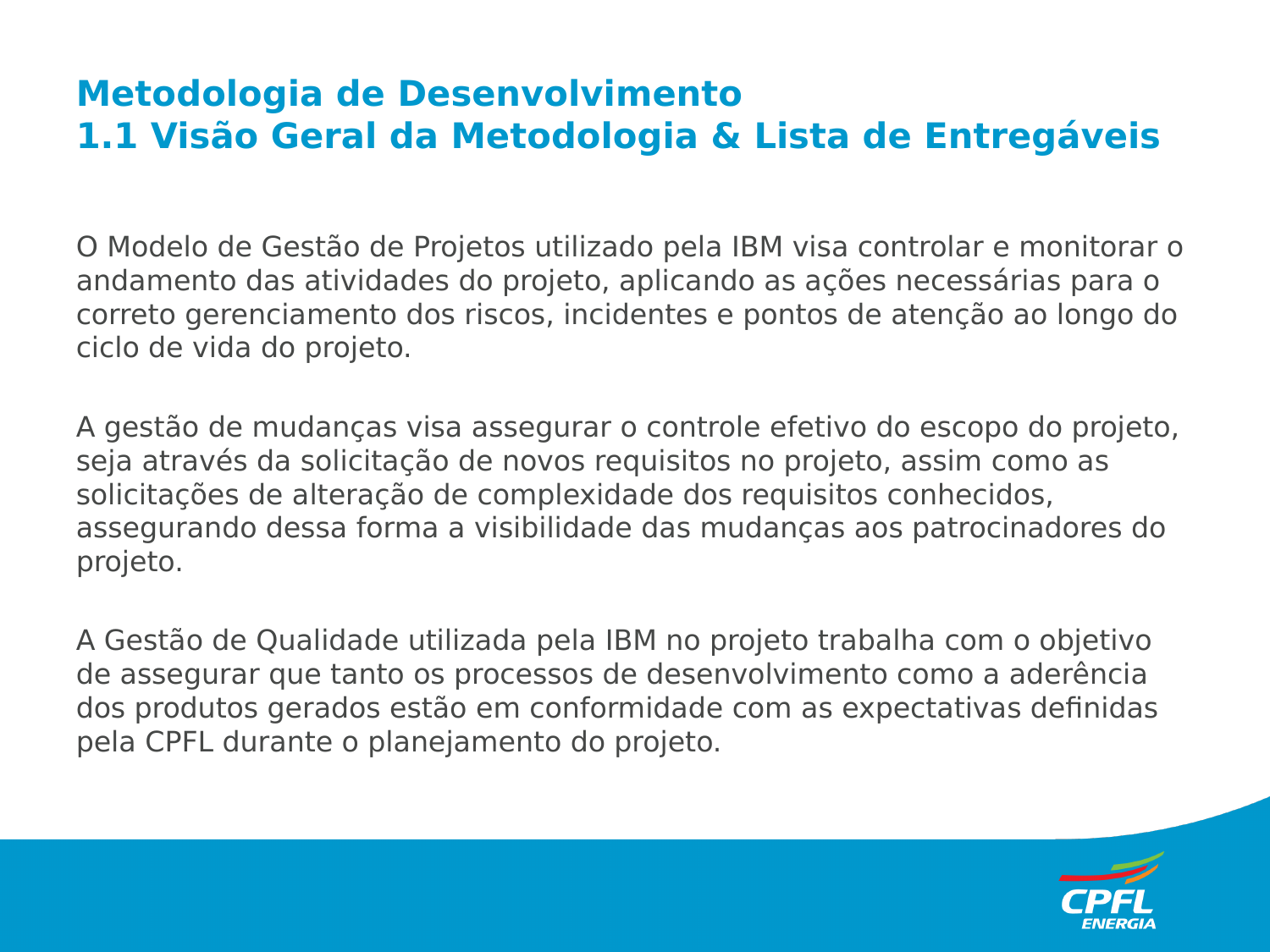

Metodologia de Desenvolvimento
1.1 Visão Geral da Metodologia & Lista de Entregáveis
O Modelo de Gestão de Projetos utilizado pela IBM visa controlar e monitorar o andamento das atividades do projeto, aplicando as ações necessárias para o correto gerenciamento dos riscos, incidentes e pontos de atenção ao longo do ciclo de vida do projeto.

A gestão de mudanças visa assegurar o controle efetivo do escopo do projeto, seja através da solicitação de novos requisitos no projeto, assim como as solicitações de alteração de complexidade dos requisitos conhecidos, assegurando dessa forma a visibilidade das mudanças aos patrocinadores do projeto.

A Gestão de Qualidade utilizada pela IBM no projeto trabalha com o objetivo de assegurar que tanto os processos de desenvolvimento como a aderência dos produtos gerados estão em conformidade com as expectativas definidas pela CPFL durante o planejamento do projeto.